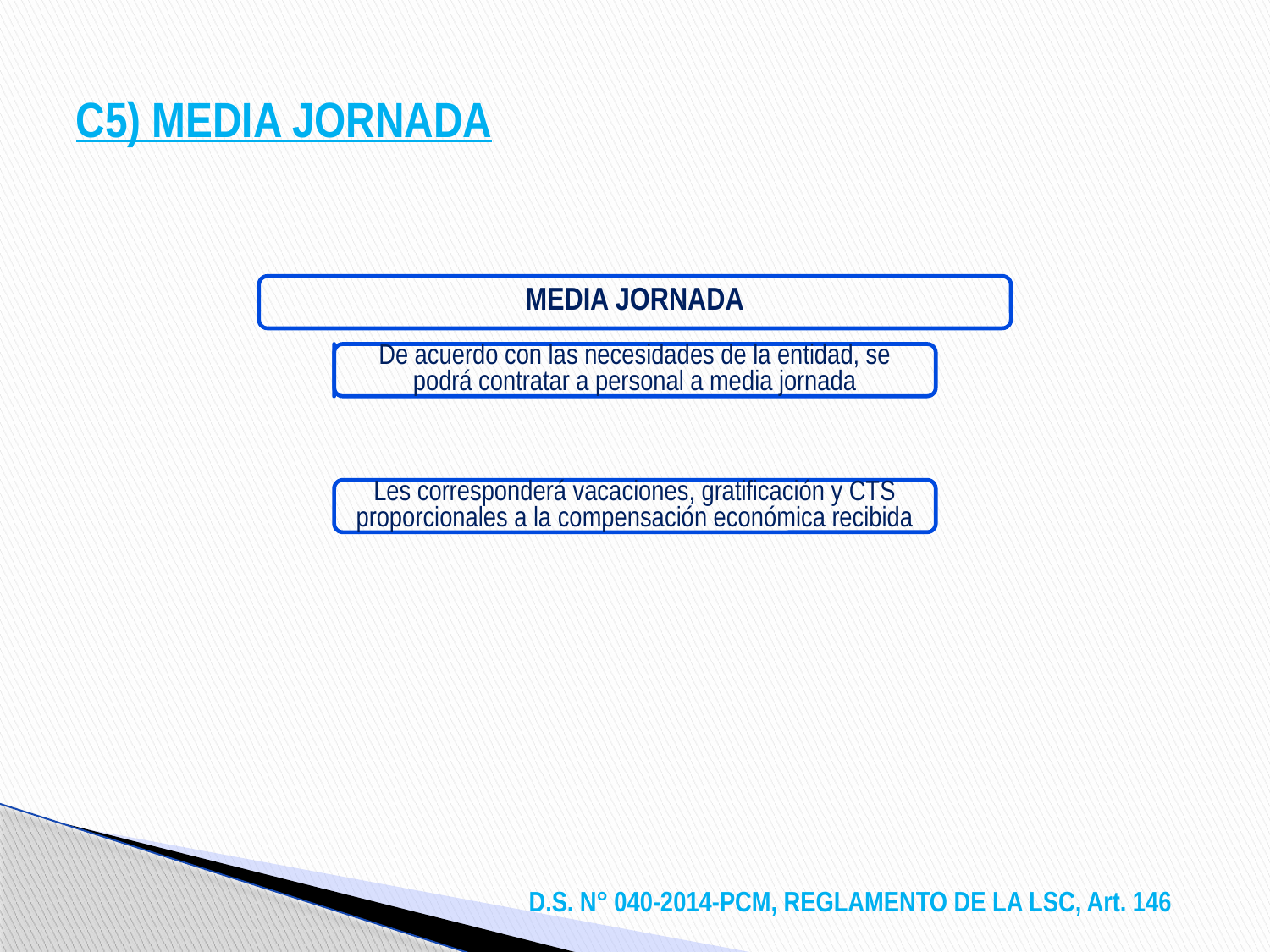

# C5) MEDIA JORNADA
MEDIA JORNADA
De acuerdo con las necesidades de la entidad, se podrá contratar a personal a media jornada
Les corresponderá vacaciones, gratificación y CTS proporcionales a la compensación económica recibida
D.S. N° 040-2014-PCM, REGLAMENTO DE LA LSC, Art. 146